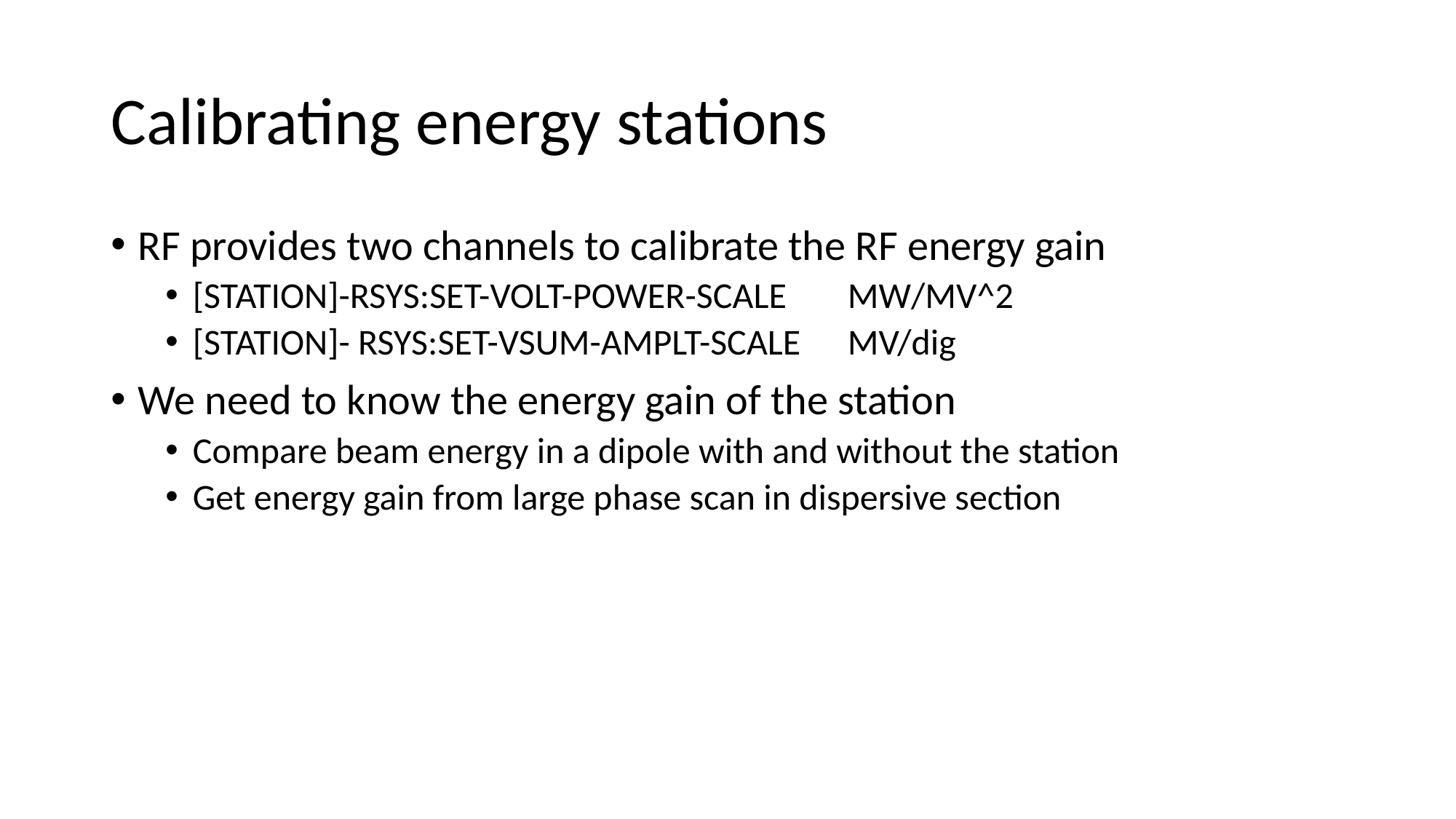

# Calibrating energy stations
RF provides two channels to calibrate the RF energy gain
[STATION]-RSYS:SET-VOLT-POWER-SCALE	MW/MV^2
[STATION]- RSYS:SET-VSUM-AMPLT-SCALE	MV/dig
We need to know the energy gain of the station
Compare beam energy in a dipole with and without the station
Get energy gain from large phase scan in dispersive section